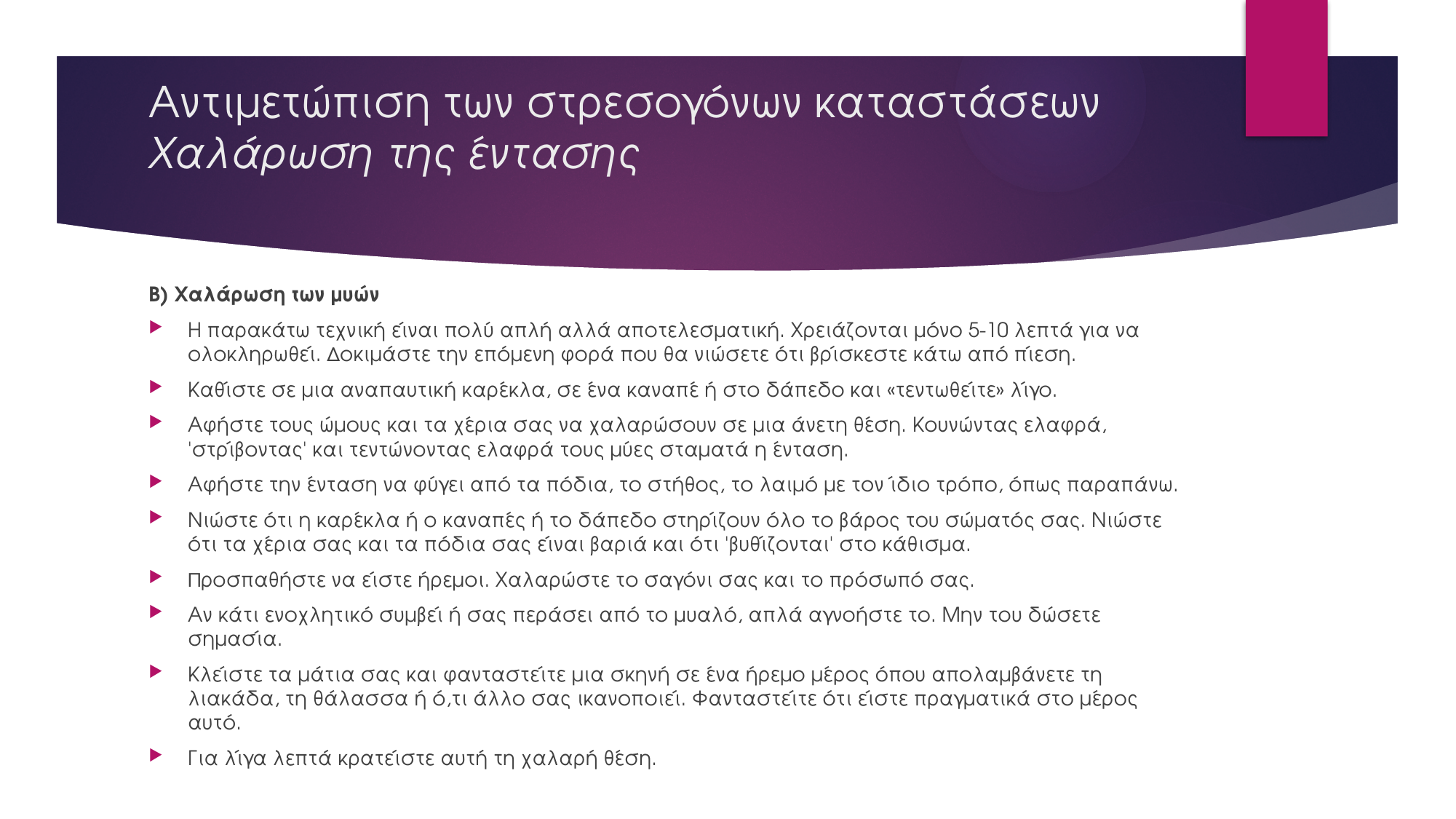

# Αντιμετώπιση των στρεσογόνων καταστάσεων Χαλάρωση της έντασης
Β) Χαλάρωση των μυών
Η παρακάτω τεχνική είναι πολύ απλή αλλά αποτελεσματική. Χρειάζονται μόνο 5-10 λεπτά για να ολοκληρωθεί. Δοκιμάστε την επόμενη φορά που θα νιώσετε ότι βρίσκεστε κάτω από πίεση.
Καθίστε σε μια αναπαυτική καρέκλα, σε ένα καναπέ ή στο δάπεδο και «τεντωθείτε» λίγο.
Αφήστε τους ώμους και τα χέρια σας να χαλαρώσουν σε μια άνετη θέση. Κουνώντας ελαφρά, 'στρίβοντας' και τεντώνοντας ελαφρά τους μύες σταματά η ένταση.
Αφήστε την ένταση να φύγει από τα πόδια, το στήθος, το λαιμό με τον ίδιο τρόπο, όπως παραπάνω.
Νιώστε ότι η καρέκλα ή ο καναπές ή το δάπεδο στηρίζουν όλο το βάρος του σώματός σας. Νιώστε ότι τα χέρια σας και τα πόδια σας είναι βαριά και ότι 'βυθίζονται' στο κάθισμα.
Προσπαθήστε να είστε ήρεμοι. Χαλαρώστε το σαγόνι σας και το πρόσωπό σας.
Αν κάτι ενοχλητικό συμβεί ή σας περάσει από το μυαλό, απλά αγνοήστε το. Μην του δώσετε σημασία.
Κλείστε τα μάτια σας και φανταστείτε μια σκηνή σε ένα ήρεμο μέρος όπου απολαμβάνετε τη λιακάδα, τη θάλασσα ή ό,τι άλλο σας ικανοποιεί. Φανταστείτε ότι είστε πραγματικά στο μέρος αυτό.
Για λίγα λεπτά κρατείστε αυτή τη χαλαρή θέση.